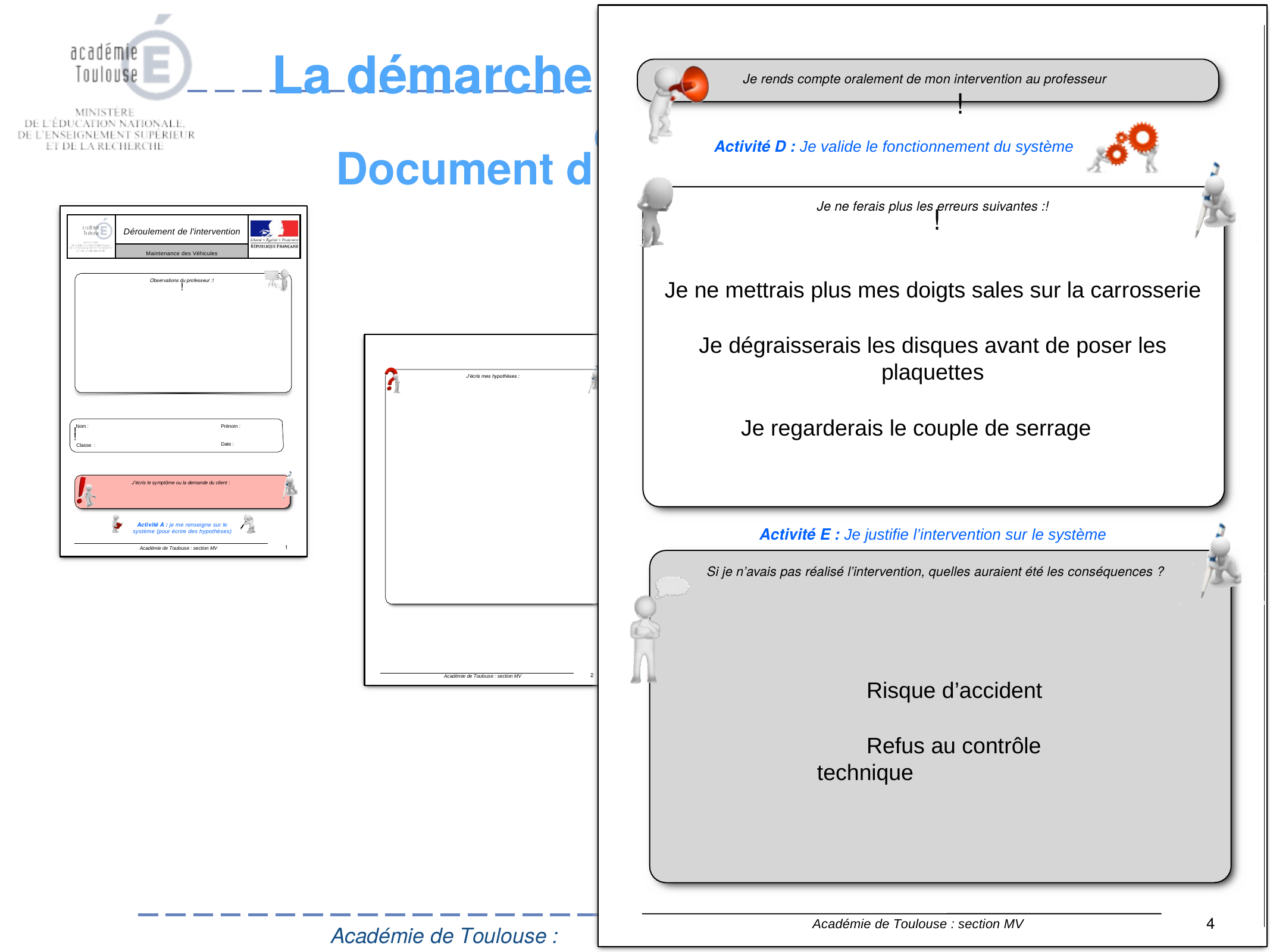

d’investigation
e formalisation

J'identifie et j’écris les risques professionnels !
(sécurité des personnes, du matériel et du véhicule)!
J’ai choisi une hypothèse	!
!	!
!
!
!
!
!
!
Je protège l’environnement

Activité B : je vérifie les éléments qui me permettent de valider mon hypothèse.!

J’écris les résultats des essais réalisés :

La cause est-elle identifiée par rapport au symptôme ?
Jechoisiu
neautreh	NON	OUI
ypothèse

J’écris la cause du symptôme

Activité C : je prépare l’intervention et je répare le système
Académie de Toulouse : section MV 	3

ion Maintenance des Véhicules 	9

# La démarche

!
!
!
Je rends compte oralement de mon intervention au professeur
!
Activité D : Je valide le fonctionnement du système

Document d

Je ne ferais plus les erreurs suivantes :!

!

Déroulement de l'intervention

Maintenance des Véhicules

Observations du professeur :!
!

Je ne mettrais plus mes doigts sales sur la carrosserie

Je dégraisserais les disques avant de poser les plaquettes

Je regarderais le couple de serrage

J’écris mes hypothèses :

Nom :
Prénom :
!

!
Classe  :
Date :

J’écris le symptôme ou la demande du client :

Activité A : je me renseigne sur le système (pour écrire des hypothèses)

Académie de Toulouse : section MV

Activité E : Je justifie l’intervention sur le système

Si je n’avais pas réalisé l’intervention, quelles auraient été les conséquences ?

1

2
Académie de Toulouse : section MV

Risque d’accident

Refus au contrôle technique
4

Académie de Toulouse : section MV
Académie de Toulouse : sect